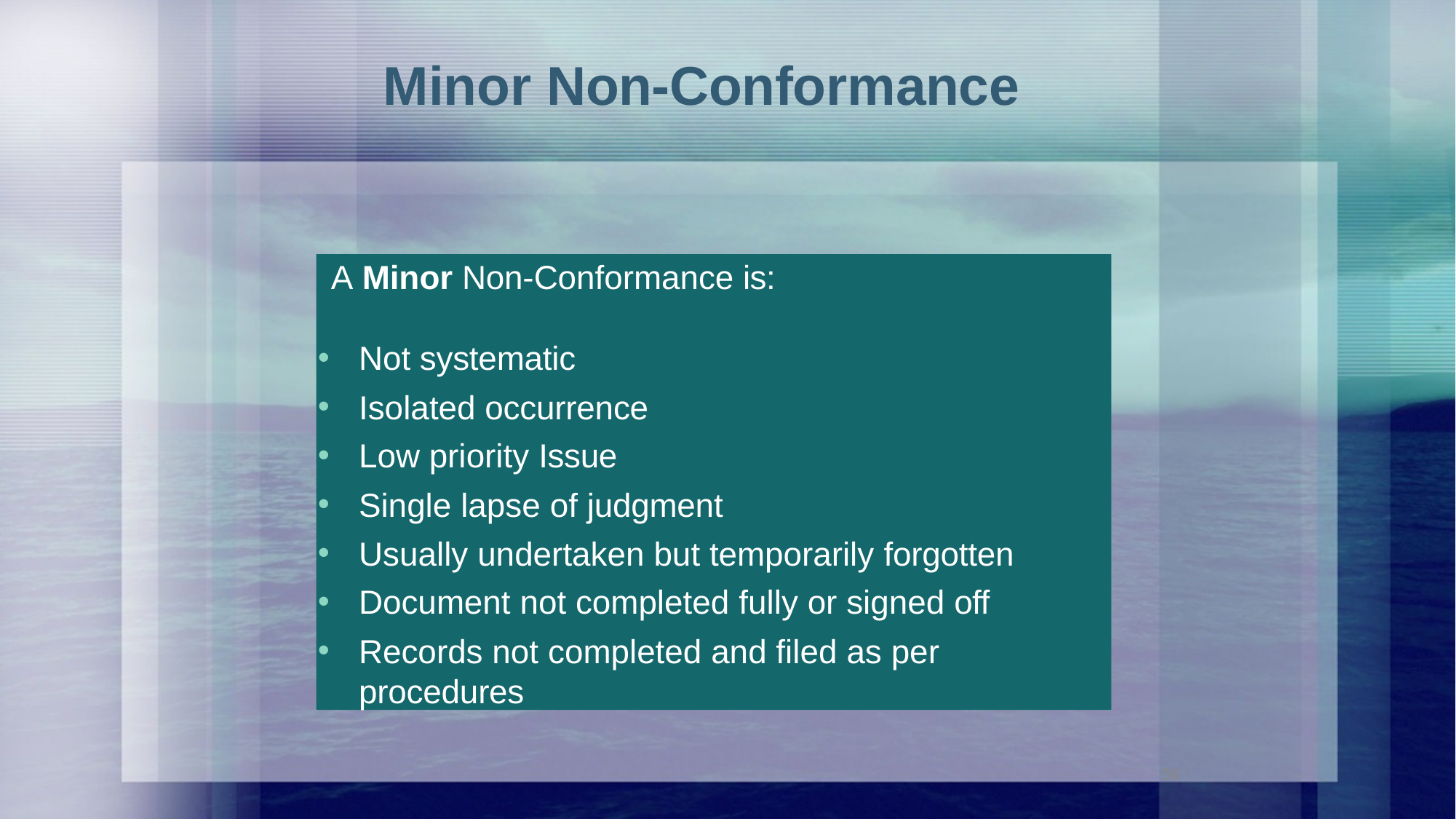

# Minor Non-Conformance
A Minor Non-Conformance is:

Not systematic
Isolated occurrence
Low priority Issue
Single lapse of judgment
Usually undertaken but temporarily forgotten
Document not completed fully or signed off
Records not completed and filed as per procedures
56